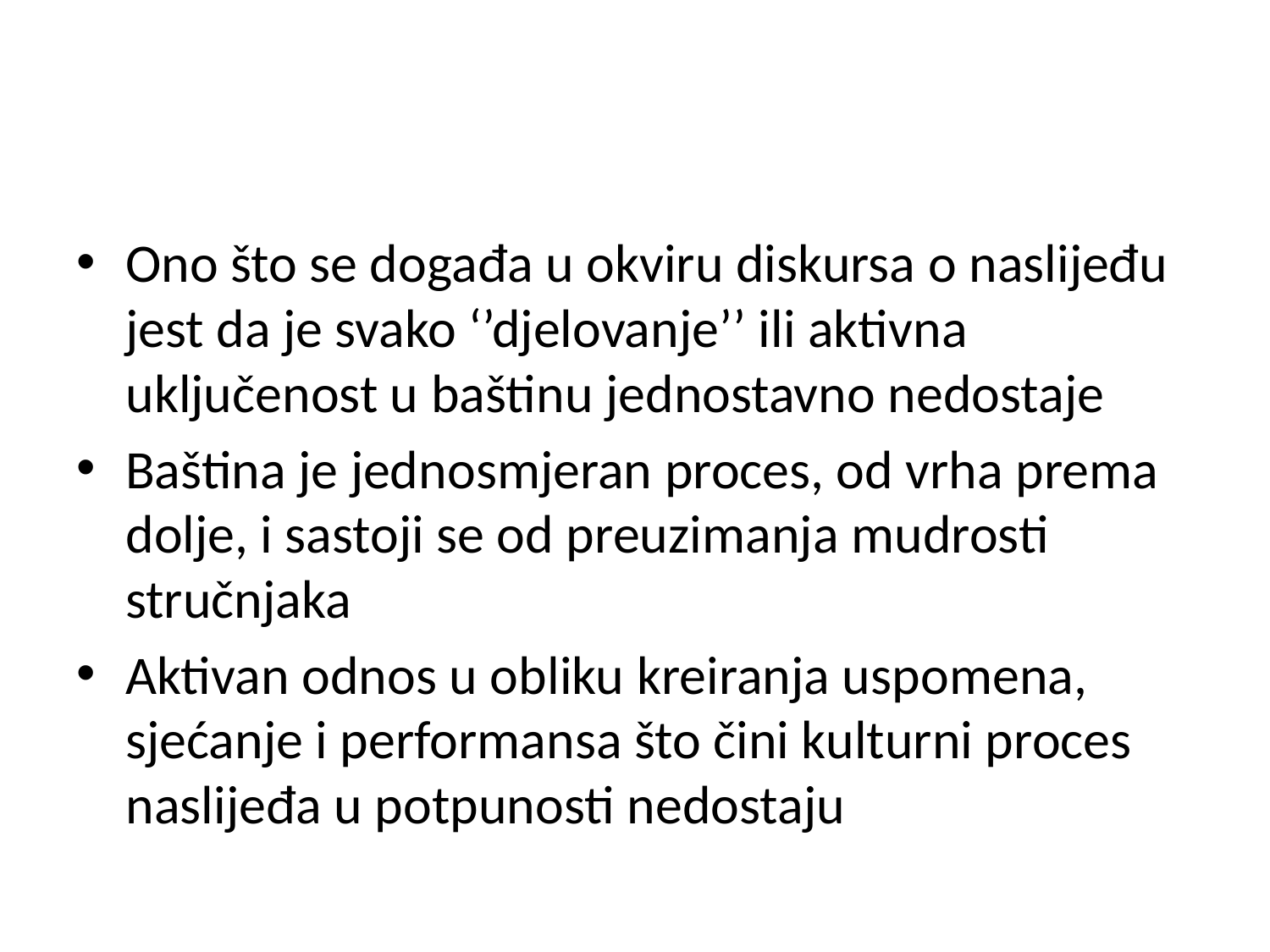

#
Ono što se događa u okviru diskursa o naslijeđu jest da je svako ‘’djelovanje’’ ili aktivna uključenost u baštinu jednostavno nedostaje
Baština je jednosmjeran proces, od vrha prema dolje, i sastoji se od preuzimanja mudrosti stručnjaka
Aktivan odnos u obliku kreiranja uspomena, sjećanje i performansa što čini kulturni proces naslijeđa u potpunosti nedostaju